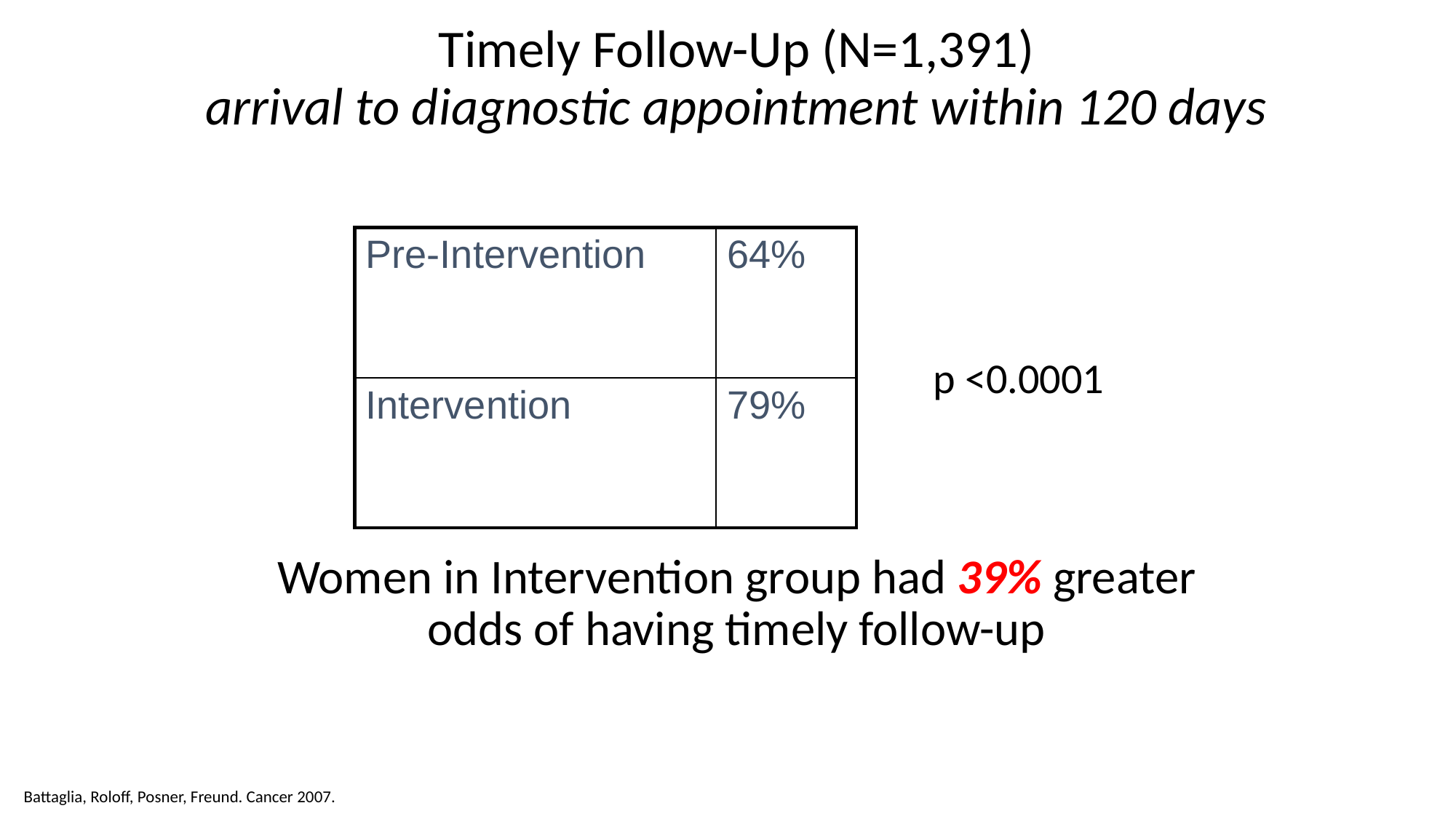

# Timely Follow-Up (N=1,391) arrival to diagnostic appointment within 120 days
| Pre-Intervention | 64% |
| --- | --- |
| Intervention | 79% |
p <0.0001
Women in Intervention group had 39% greater odds of having timely follow-up

Battaglia, Roloff, Posner, Freund. Cancer 2007.